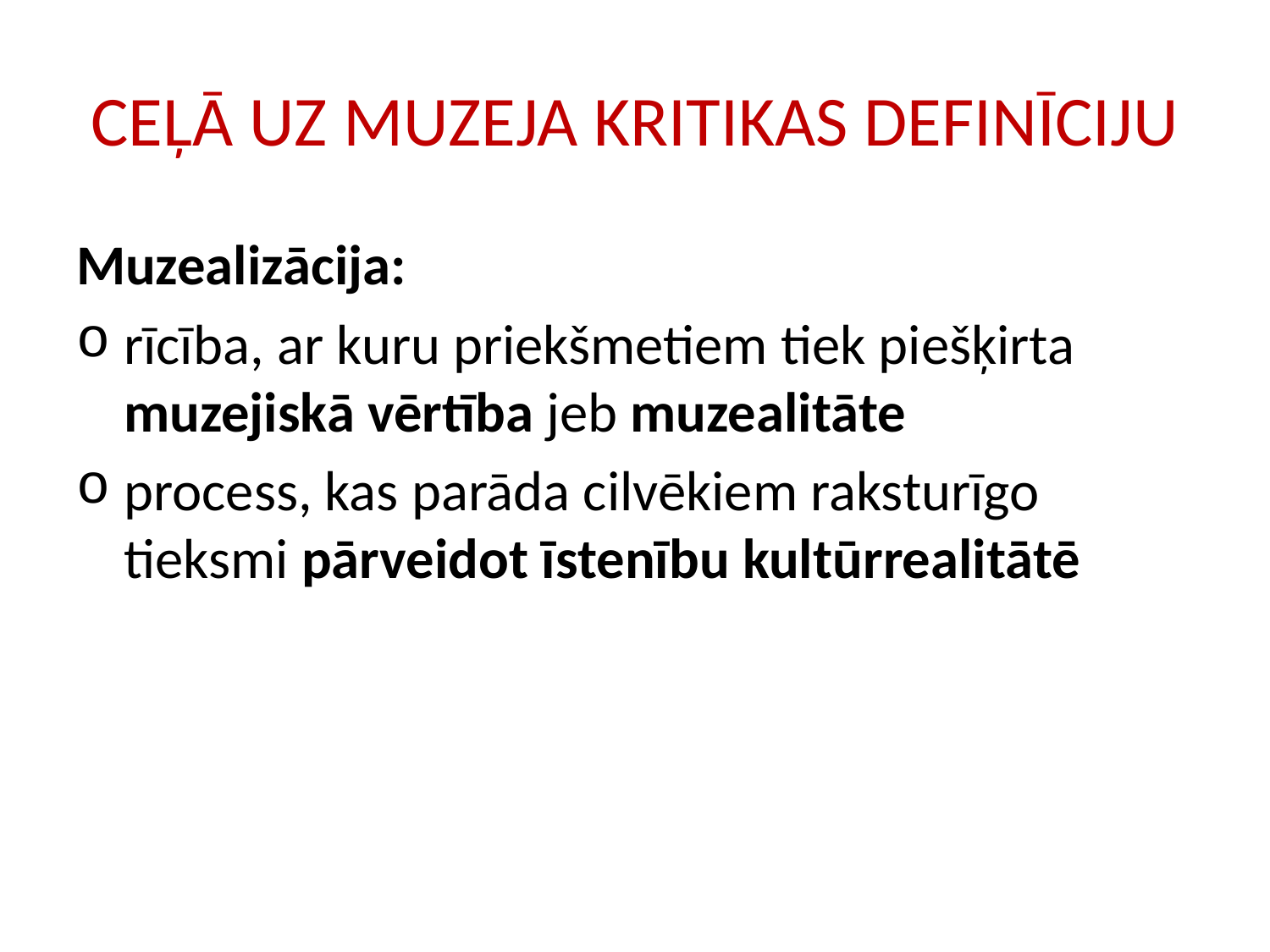

# CEĻĀ UZ MUZEJA KRITIKAS DEFINĪCIJU
Muzealizācija:
rīcība, ar kuru priekšmetiem tiek piešķirta muzejiskā vērtība jeb muzealitāte
process, kas parāda cilvēkiem raksturīgo tieksmi pārveidot īstenību kultūrrealitātē